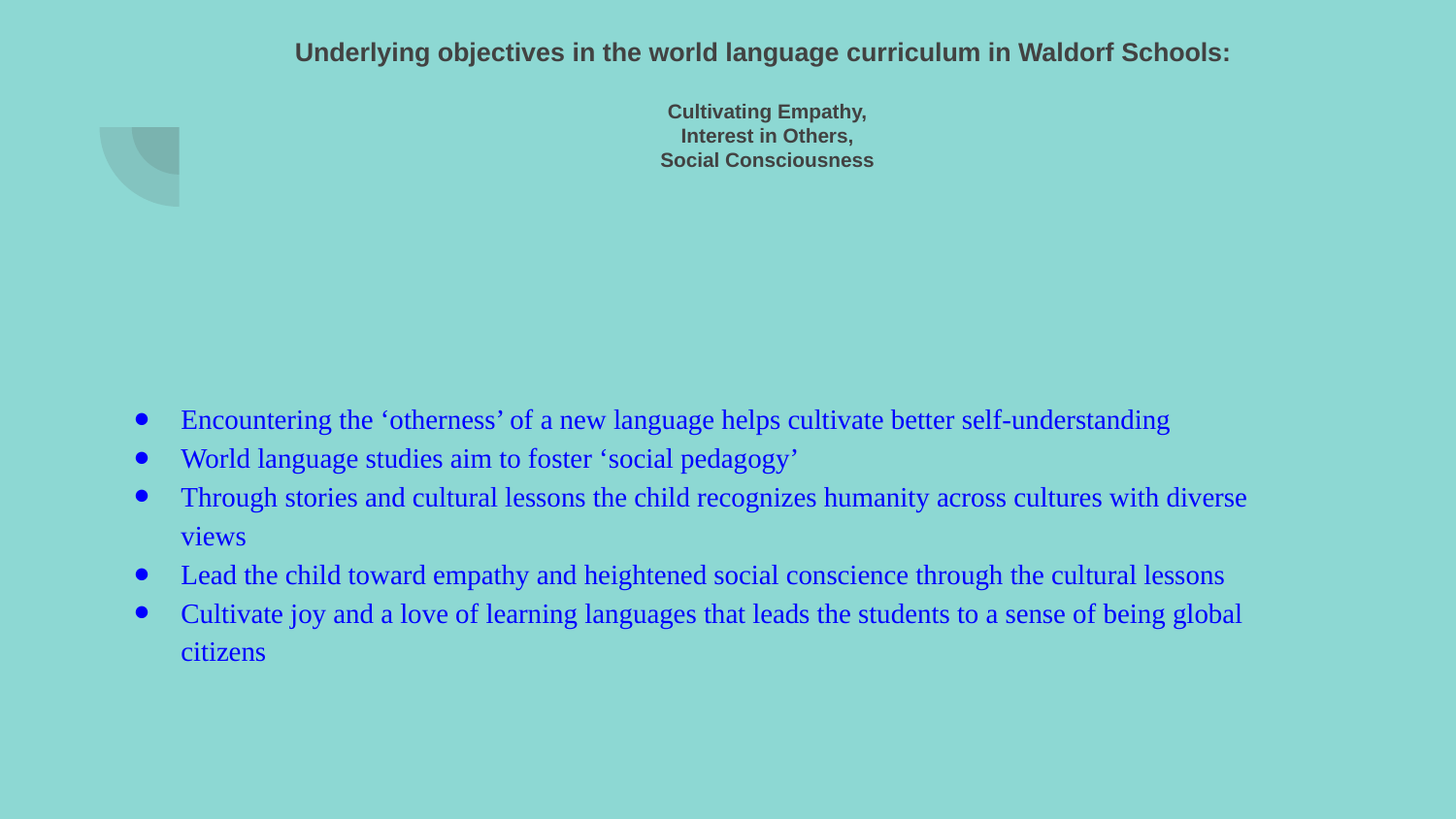

# Underlying objectives in the world language curriculum in Waldorf Schools:

Cultivating Empathy,
Interest in Others,
Social Consciousness

Encountering the ‘otherness’ of a new language helps cultivate better self-understanding
World language studies aim to foster ‘social pedagogy’
Through stories and cultural lessons the child recognizes humanity across cultures with diverse views
Lead the child toward empathy and heightened social conscience through the cultural lessons
Cultivate joy and a love of learning languages that leads the students to a sense of being global citizens